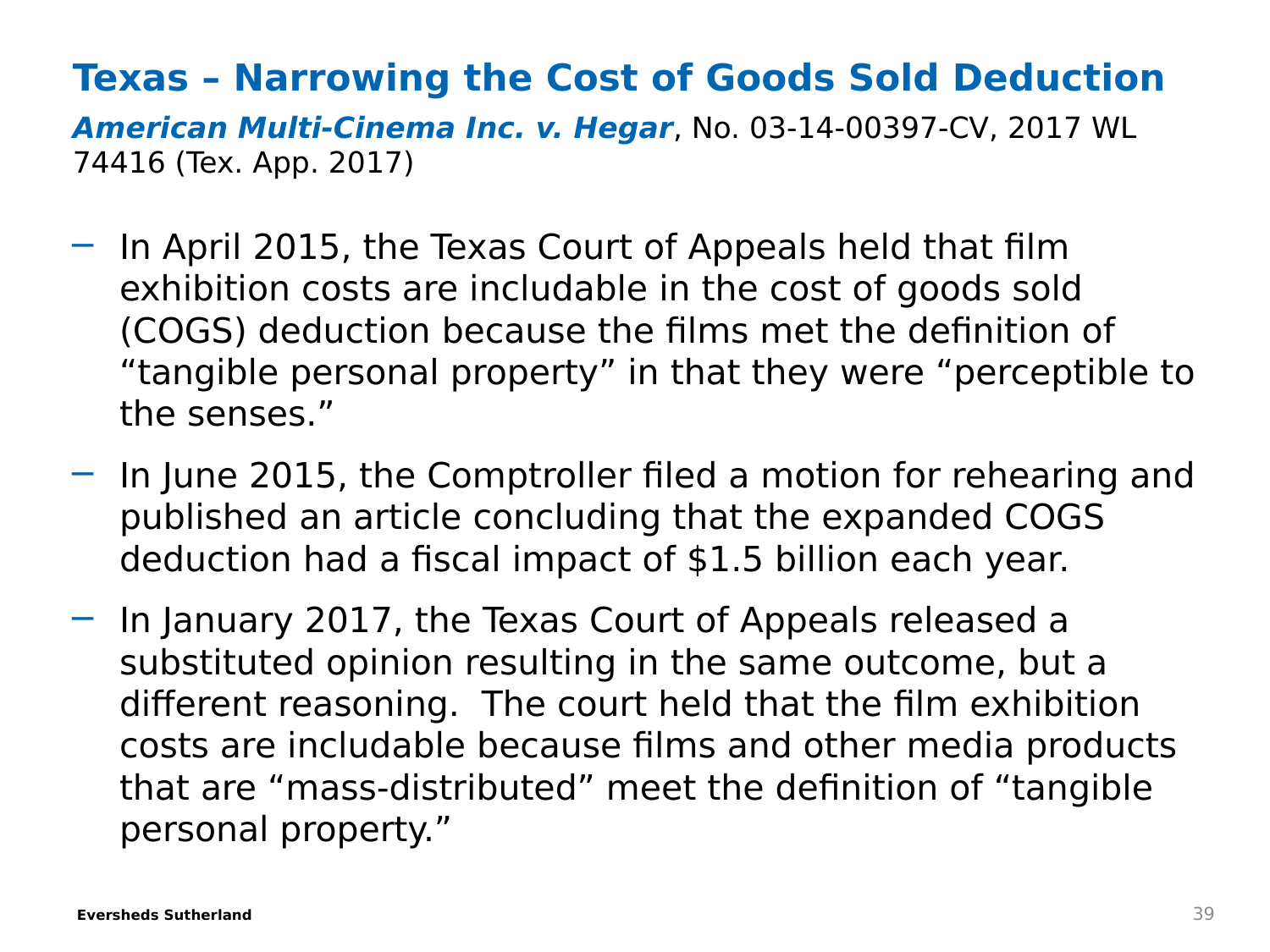

# Texas – Narrowing the Cost of Goods Sold Deduction
American Multi-Cinema Inc. v. Hegar, No. 03-14-00397-CV, 2017 WL 74416 (Tex. App. 2017)
In April 2015, the Texas Court of Appeals held that film exhibition costs are includable in the cost of goods sold (COGS) deduction because the films met the definition of “tangible personal property” in that they were “perceptible to the senses.”
In June 2015, the Comptroller filed a motion for rehearing and published an article concluding that the expanded COGS deduction had a fiscal impact of $1.5 billion each year.
In January 2017, the Texas Court of Appeals released a substituted opinion resulting in the same outcome, but a different reasoning.  The court held that the film exhibition costs are includable because films and other media products that are “mass-distributed” meet the definition of “tangible personal property.”
39